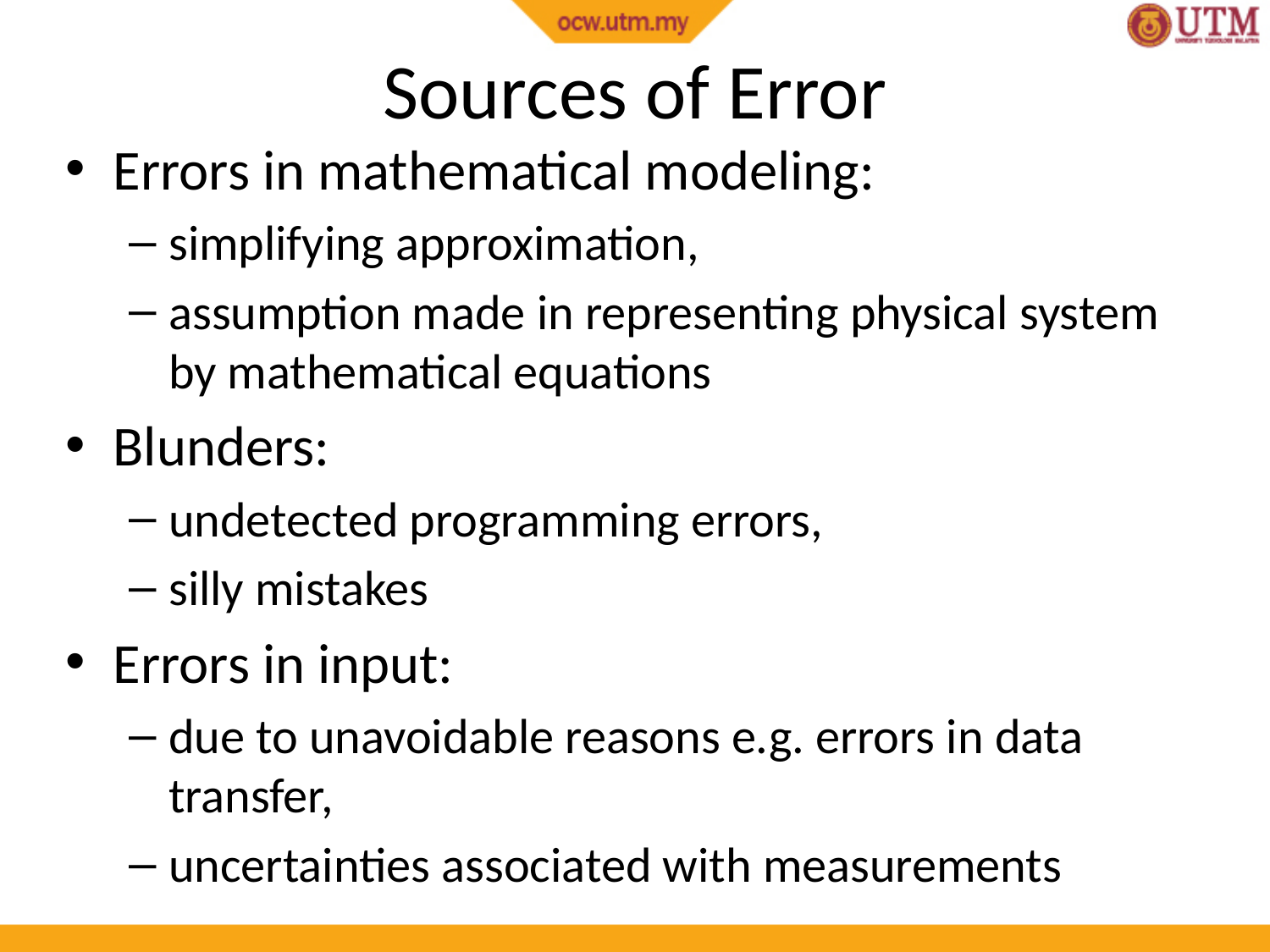

# Sources of Error
Errors in mathematical modeling:
simplifying approximation,
assumption made in representing physical system by mathematical equations
Blunders:
undetected programming errors,
silly mistakes
Errors in input:
due to unavoidable reasons e.g. errors in data transfer,
uncertainties associated with measurements